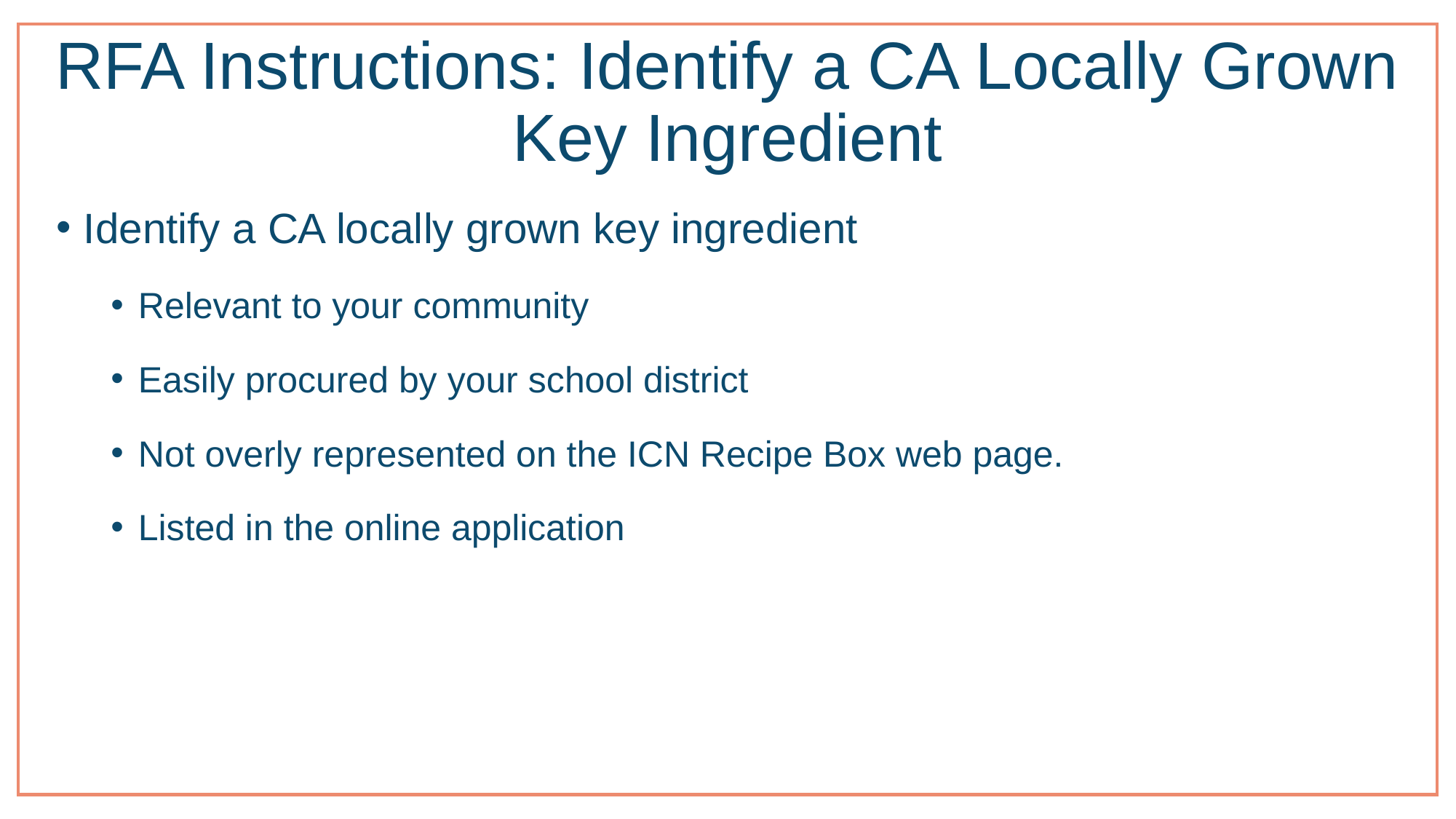

# RFA Instructions: Identify a CA Locally Grown Key Ingredient
Identify a CA locally grown key ingredient
Relevant to your community
Easily procured by your school district
Not overly represented on the ICN Recipe Box web page.
Listed in the online application